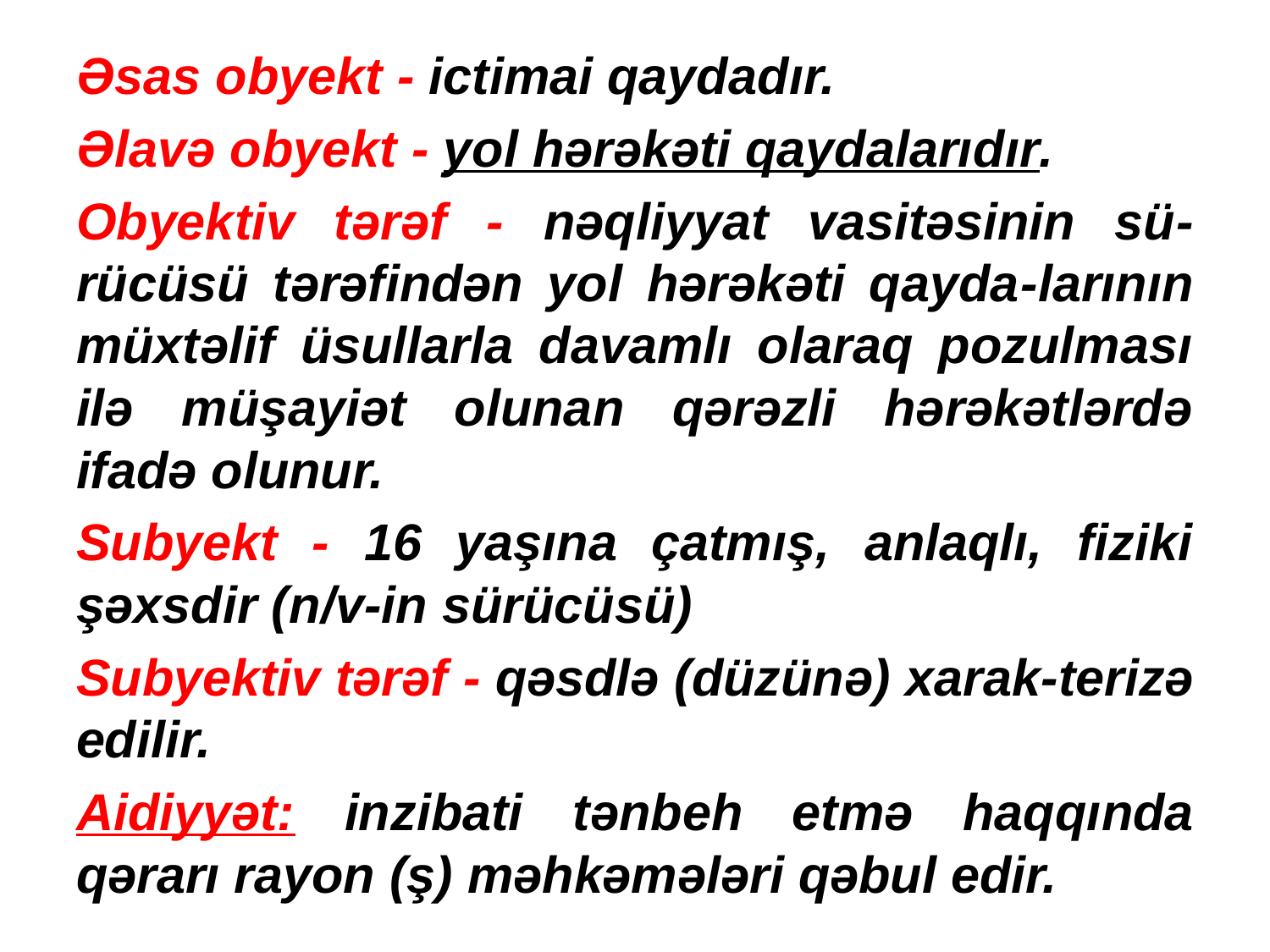

Əsas obyekt - ictimai qaydadır.
Əlavə obyekt - yol hərəkəti qaydalarıdır.
Obyektiv tərəf - nəqliyyat vasitəsinin sü-rücüsü tərəfindən yol hərəkəti qayda-larının müxtəlif üsullarla davamlı olaraq pozulması ilə müşayiət olunan qərəzli hərəkətlərdə ifadə olunur.
Subyekt - 16 yaşına çatmış, anlaqlı, fiziki şəxsdir (n/v-in sürücüsü)
Subyektiv tərəf - qəsdlə (düzünə) xarak-terizə edilir.
Aidiyyət: inzibati tənbeh etmə haqqında qərarı rayon (ş) məhkəmələri qəbul edir.